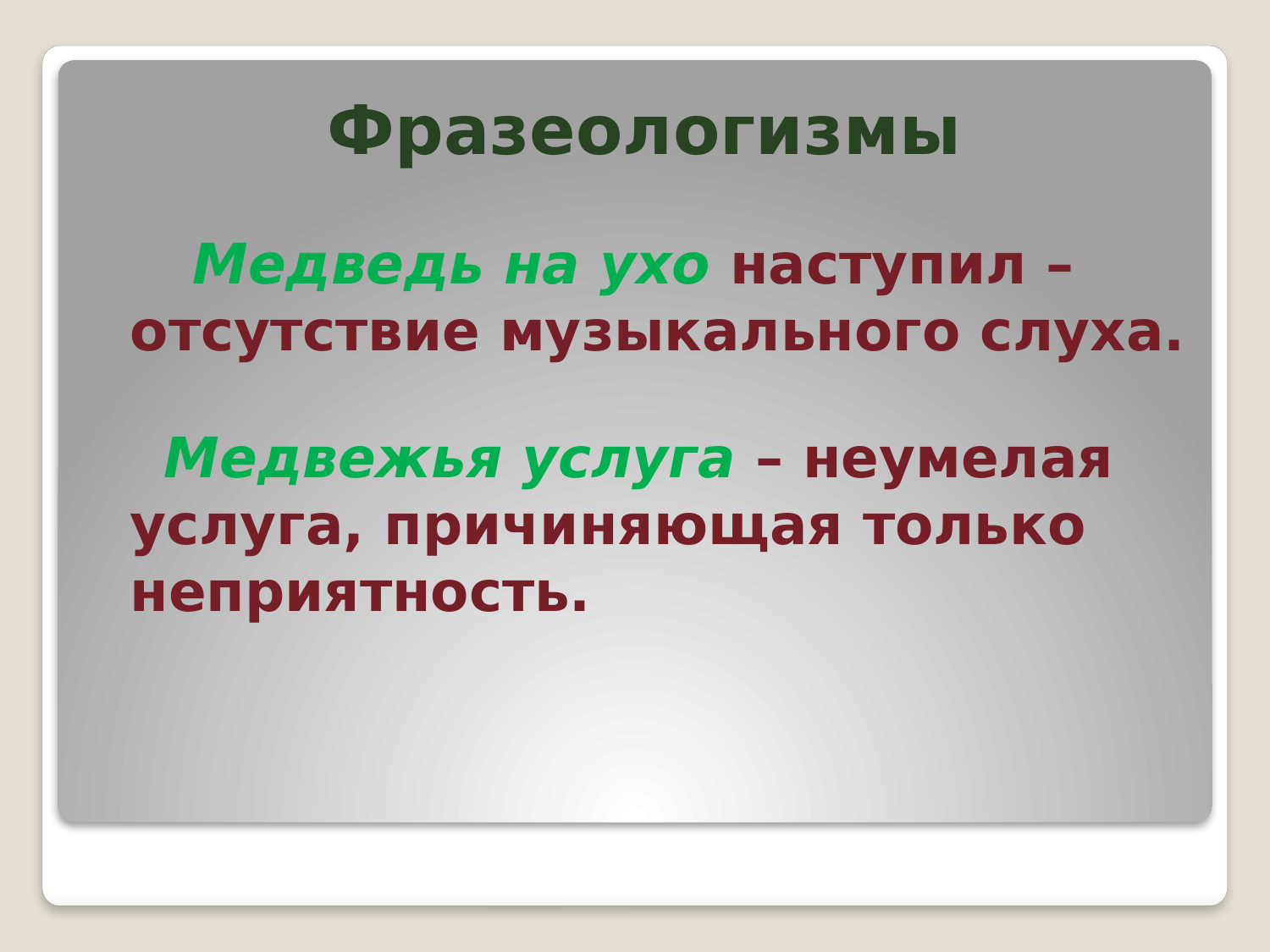

Фразеологизмы

     Медведь на ухо наступил – отсутствие музыкального слуха.

     Медвежья услуга – неумелая услуга, причиняющая только неприятность.
#